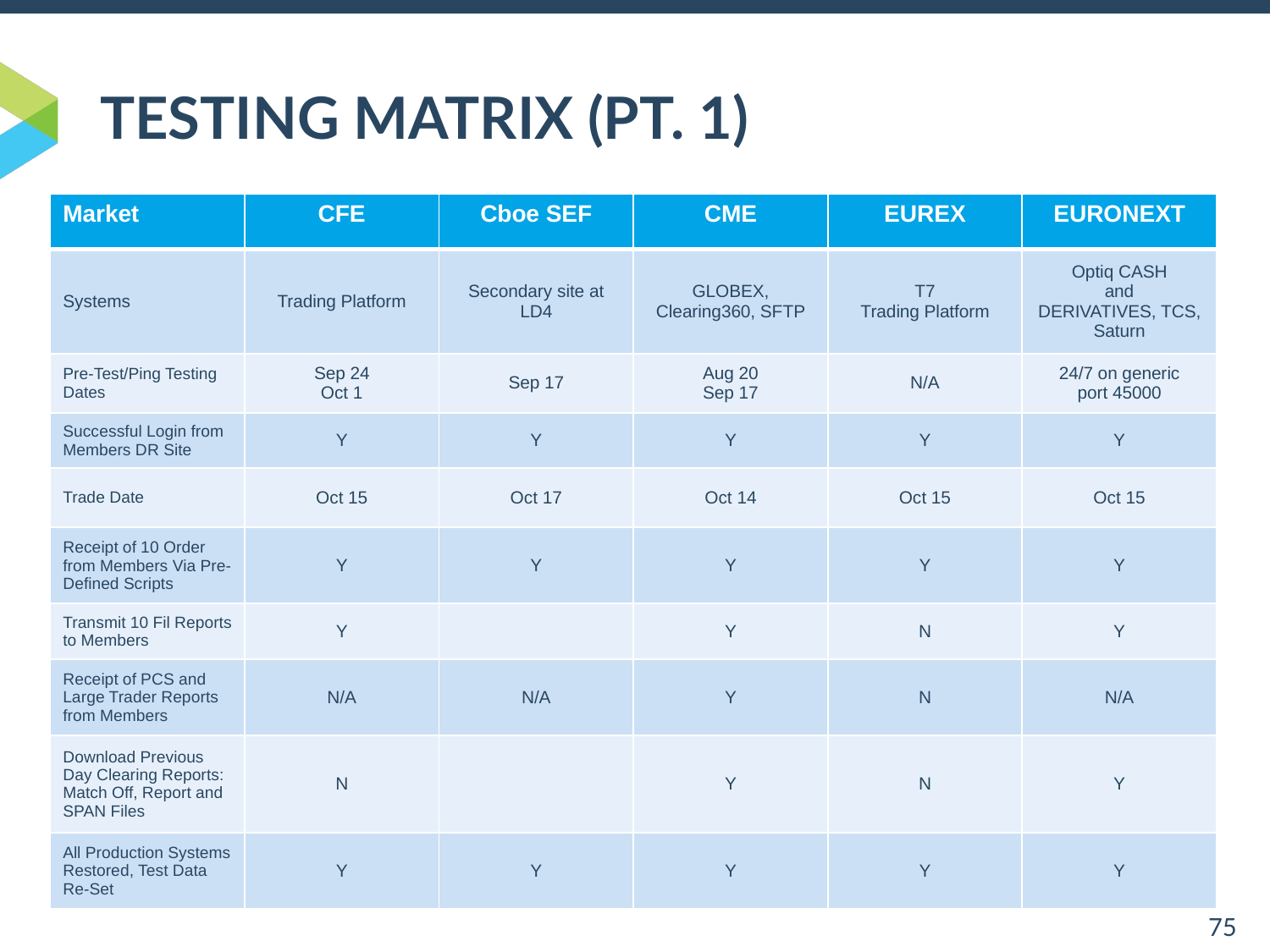

# TESTING MATRIX (PT. 1)
| Market | CFE | Cboe SEF | CME | EUREX | EURONEXT |
| --- | --- | --- | --- | --- | --- |
| Systems | Trading Platform | Secondary site at LD4 | GLOBEX, Clearing360, SFTP | T7 Trading Platform | Optiq CASH and DERIVATIVES, TCS, Saturn |
| Pre-Test/Ping Testing Dates | Sep 24 Oct 1 | Sep 17 | Aug 20 Sep 17 | N/A | 24/7 on generic port 45000 |
| Successful Login from Members DR Site | Y | Y | Y | Y | Y |
| Trade Date | Oct 15 | Oct 17 | Oct 14 | Oct 15 | Oct 15 |
| Receipt of 10 Order from Members Via Pre-Defined Scripts | Y | Y | Y | Y | Y |
| Transmit 10 Fil Reports to Members | Y |  | Y | N | Y |
| Receipt of PCS and Large Trader Reports from Members | N/A | N/A | Y | N | N/A |
| Download Previous Day Clearing Reports: Match Off, Report and SPAN Files | N |  | Y | N | Y |
| All Production Systems Restored, Test Data Re-Set | Y | Y | Y | Y | Y |